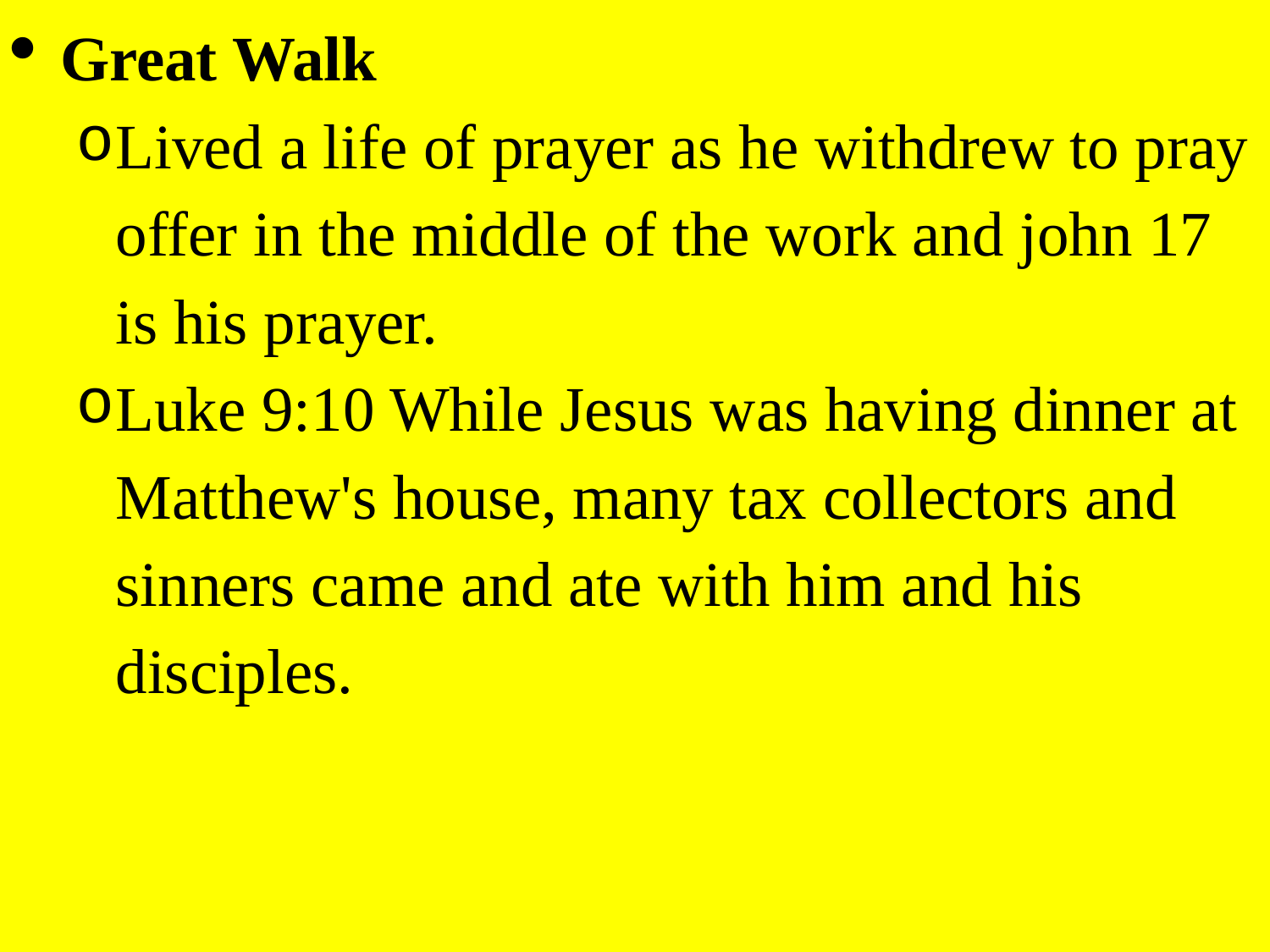

Great Walk
Lived a life of prayer as he withdrew to pray offer in the middle of the work and john 17 is his prayer.
Luke 9:10 While Jesus was having dinner at Matthew's house, many tax collectors and sinners came and ate with him and his disciples.